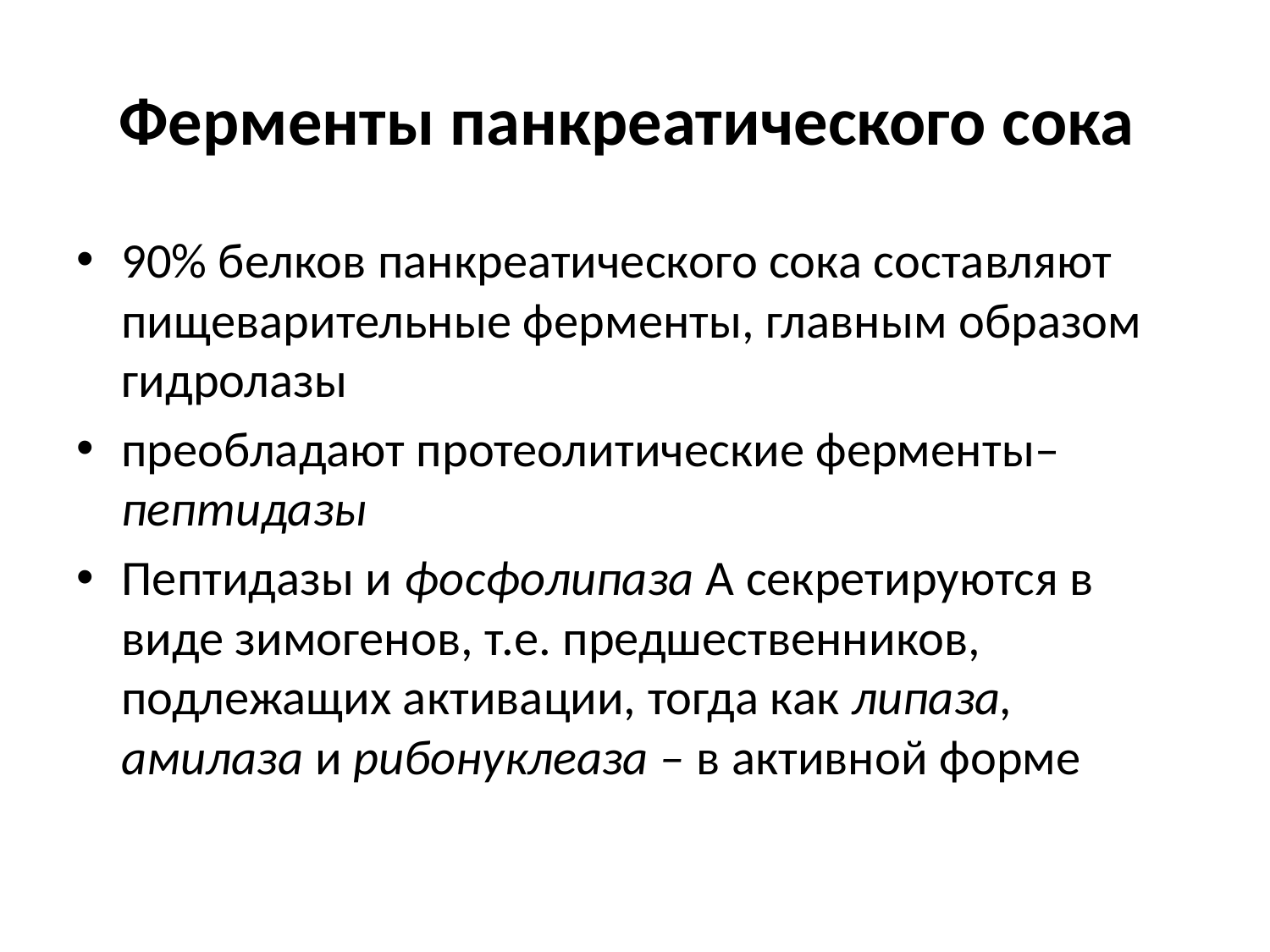

# Ферменты панкреатического сока
90% белков панкреатического сока составляют пищеварительные ферменты, главным образом гидролазы
преобладают протеолитические ферменты–пептидазы
Пептидазы и фосфолипаза А секретируются в виде зимогенов, т.е. предшественников, подлежащих активации, тогда как липаза, амилаза и рибонуклеаза – в активной форме